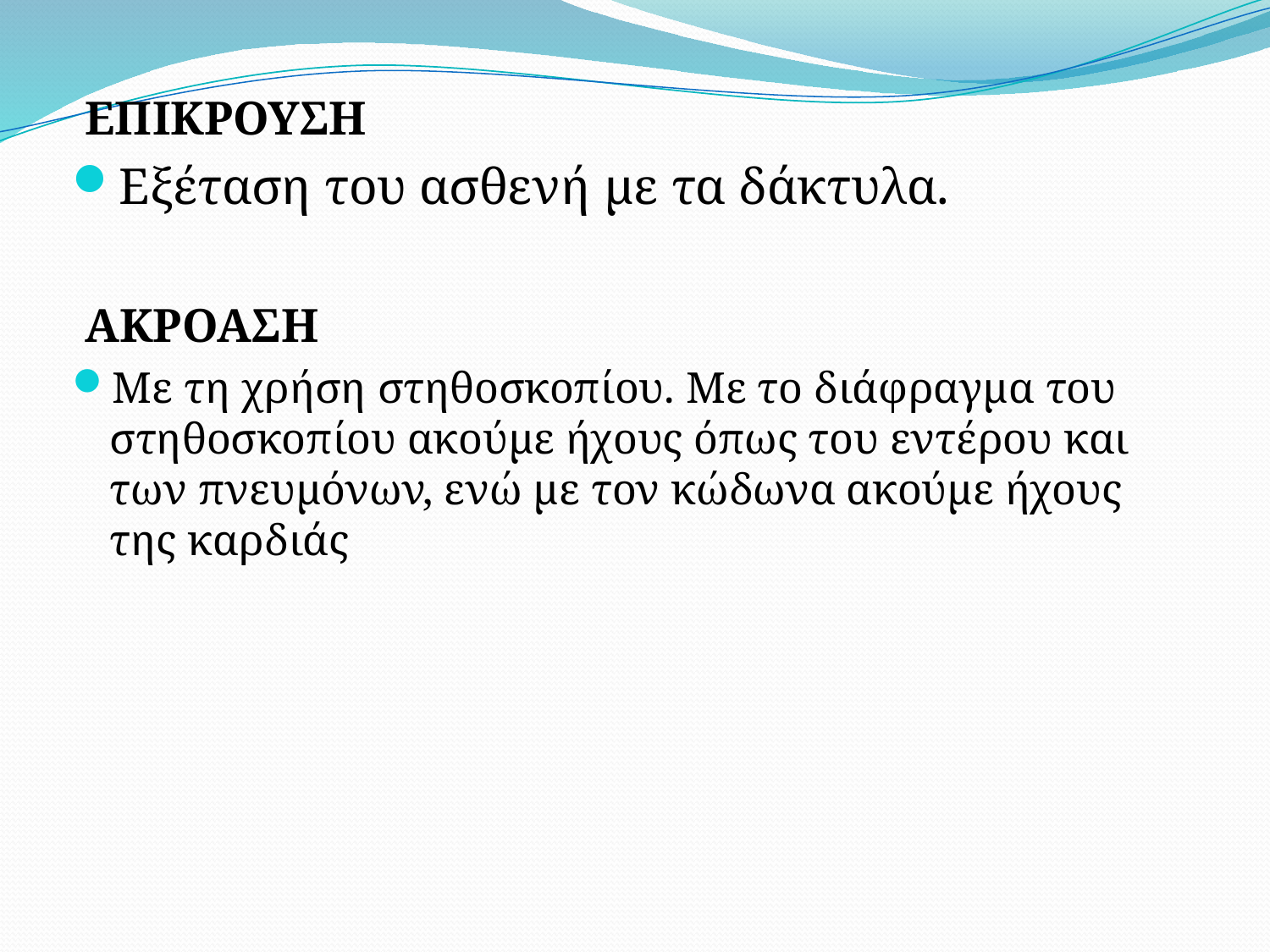

ΕΠΙΚΡΟΥΣΗ
Εξέταση του ασθενή με τα δάκτυλα.

 ΑΚΡΟΑΣΗ
Με τη χρήση στηθοσκοπίου. Με το διάφραγμα του στηθοσκοπίου ακούμε ήχους όπως του εντέρου και των πνευμόνων, ενώ με τον κώδωνα ακούμε ήχους της καρδιάς